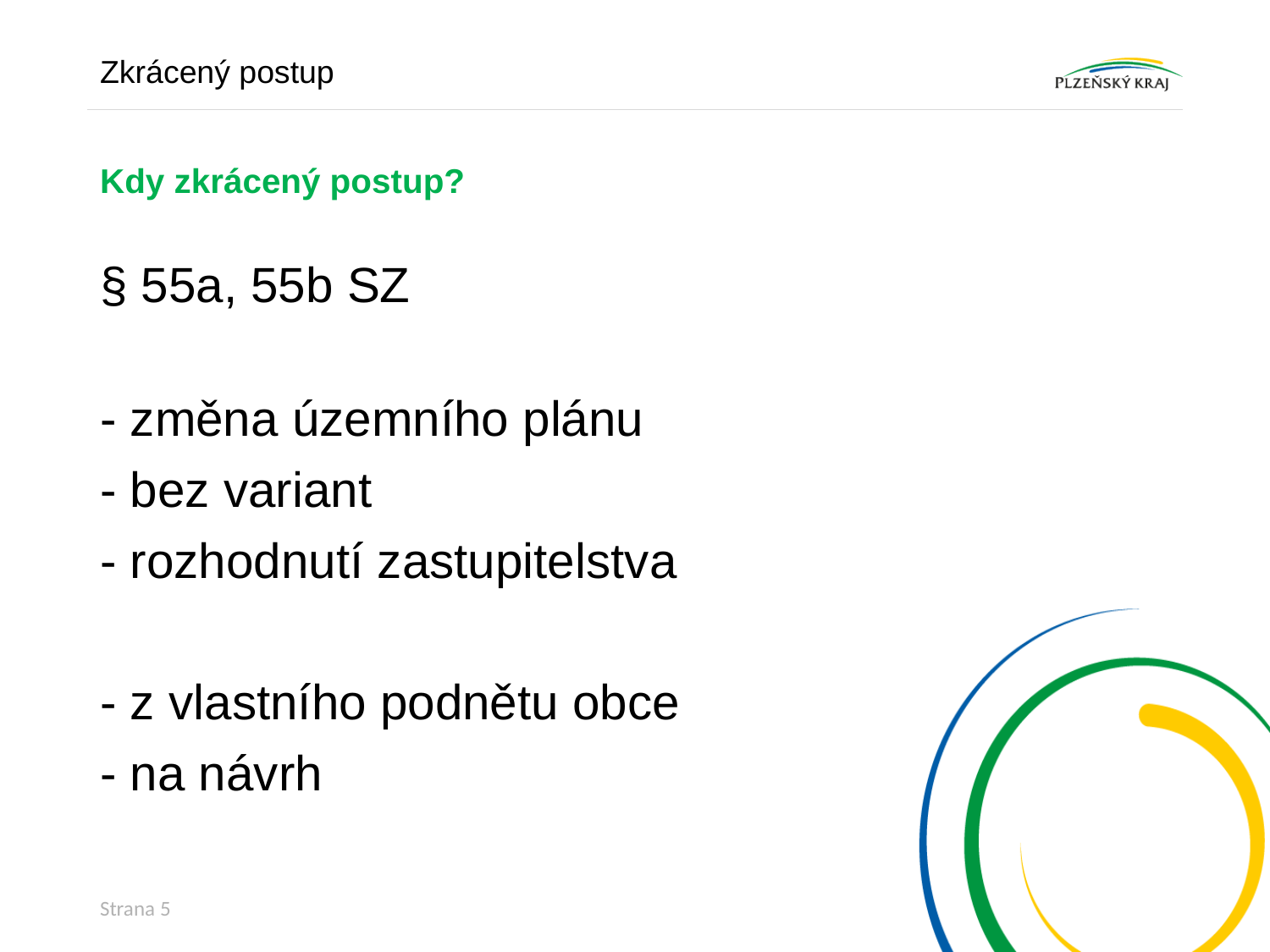

Zkrácený postup
# Kdy zkrácený postup?
§ 55a, 55b SZ

- změna územního plánu
- bez variant
- rozhodnutí zastupitelstva

- z vlastního podnětu obce
- na návrh

Strana 5